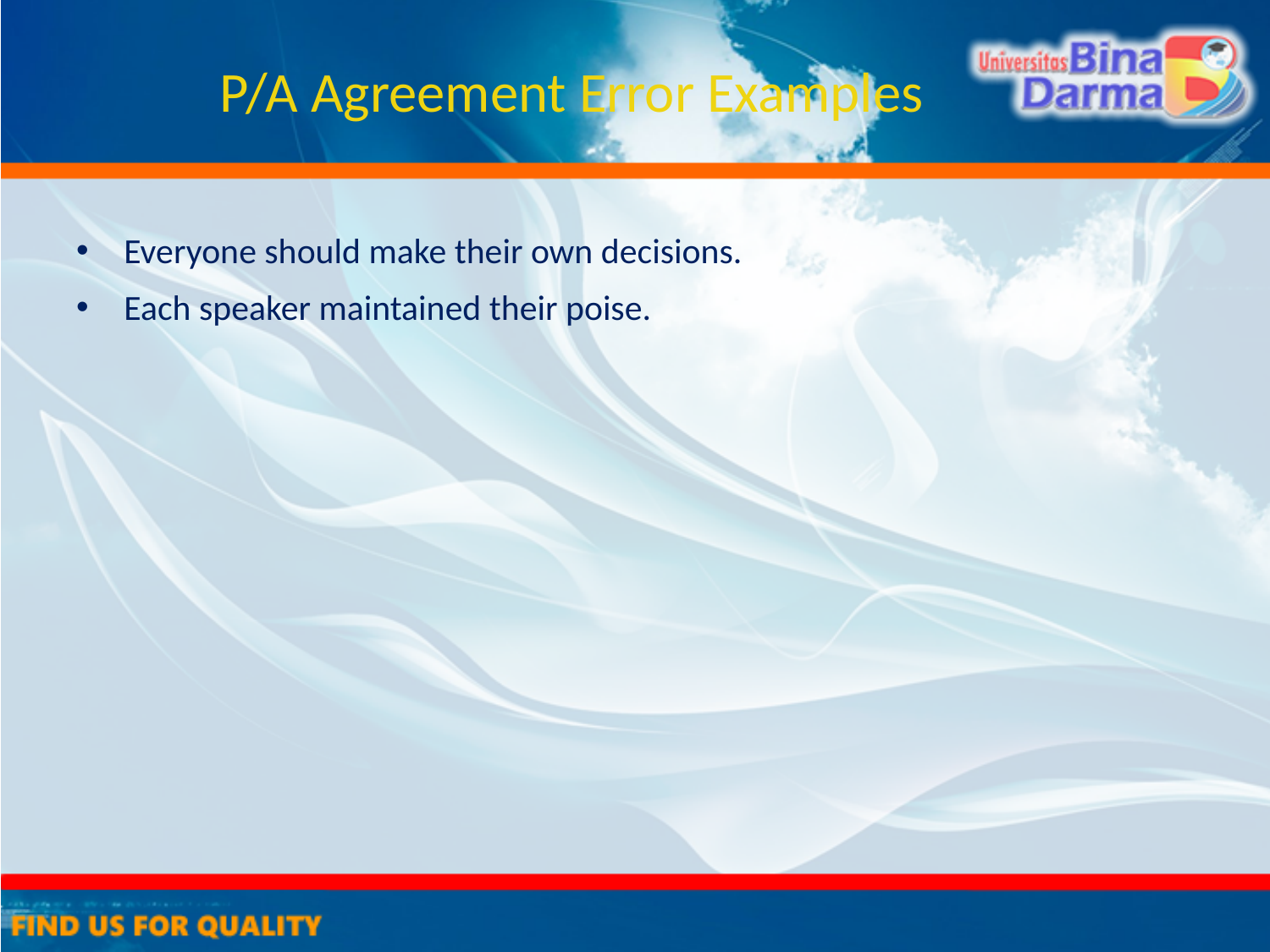

# P/A Agreement Error Examples
Everyone should make their own decisions.
Each speaker maintained their poise.